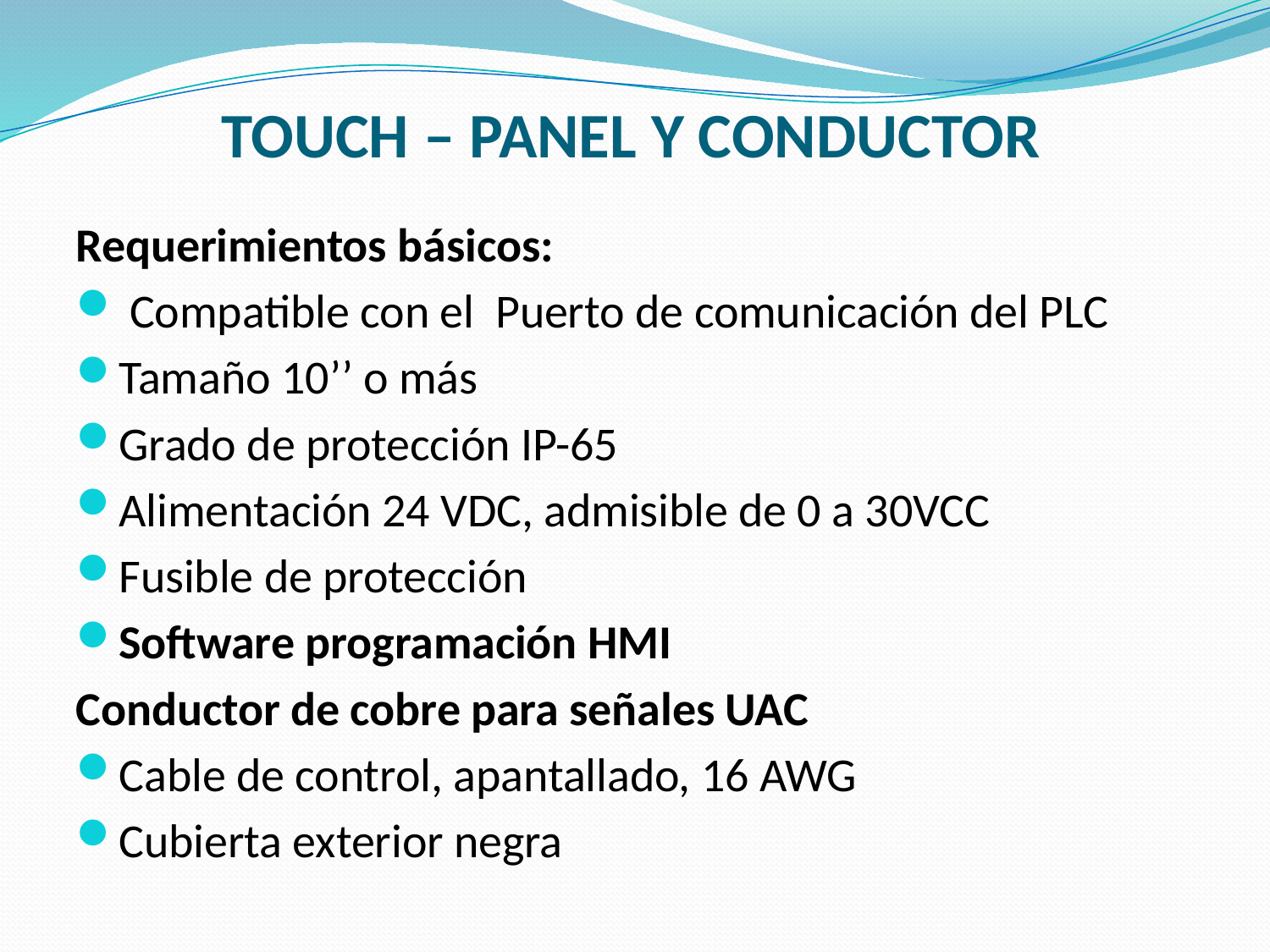

# TOUCH – PANEL Y CONDUCTOR
Requerimientos básicos:
 Compatible con el  Puerto de comunicación del PLC
Tamaño 10’’ o más
Grado de protección IP-65
Alimentación 24 VDC, admisible de 0 a 30VCC
Fusible de protección
Software programación HMI
Conductor de cobre para señales UAC
Cable de control, apantallado, 16 AWG
Cubierta exterior negra